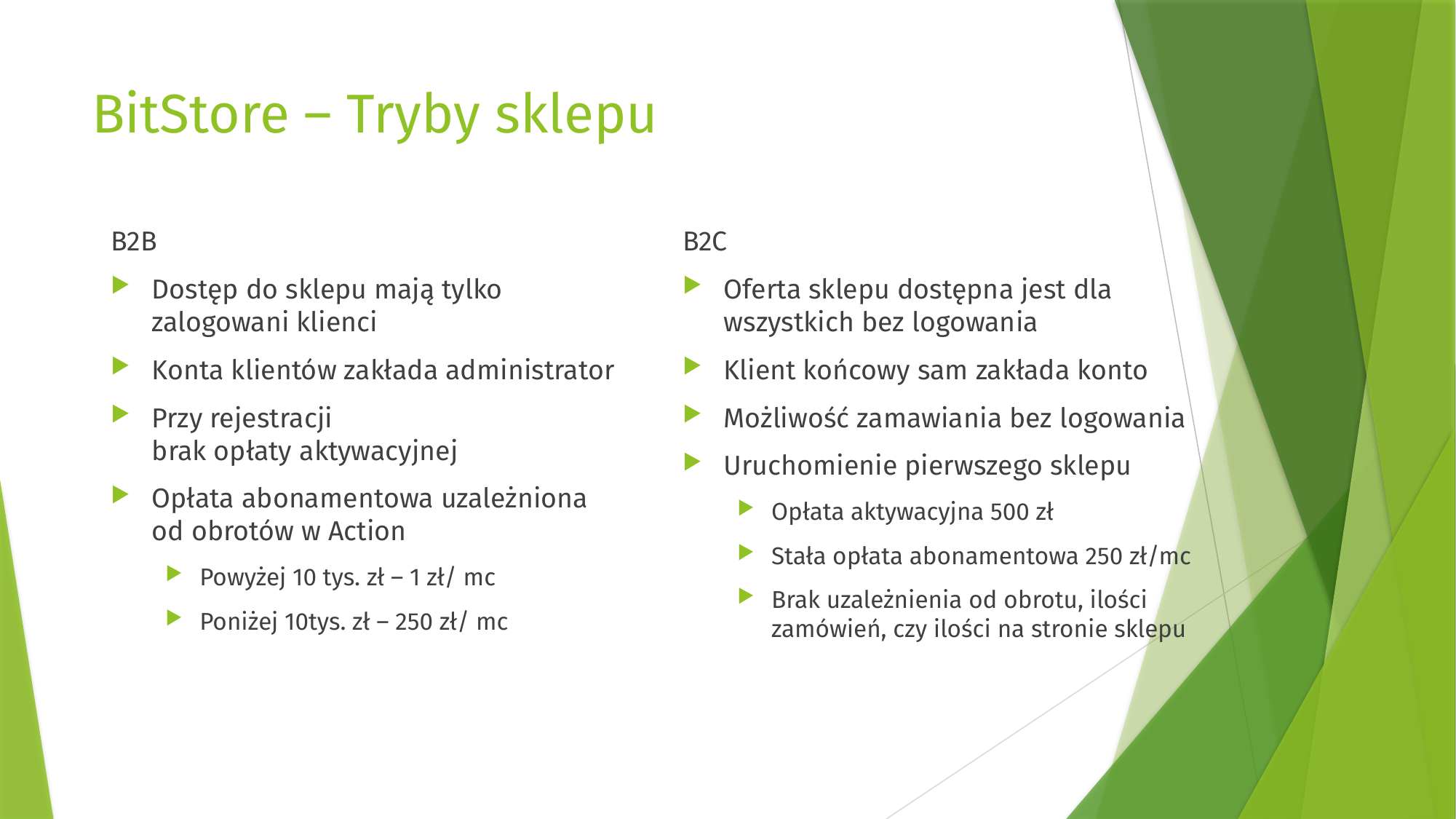

# BitStore – Tryby sklepu
B2B
Dostęp do sklepu mają tylko
zalogowani klienci
Konta klientów zakłada administrator
Przy rejestracji
brak opłaty aktywacyjnej
Opłata abonamentowa uzależniona
od obrotów w Action
Powyżej 10 tys. zł – 1 zł/ mc
Poniżej 10tys. zł – 250 zł/ mc

B2C
Oferta sklepu dostępna jest dla wszystkich bez logowania
Klient końcowy sam zakłada konto
Możliwość zamawiania bez logowania
Uruchomienie pierwszego sklepu
Opłata aktywacyjna 500 zł
Stała opłata abonamentowa 250 zł/mc
Brak uzależnienia od obrotu, ilości zamówień, czy ilości na stronie sklepu